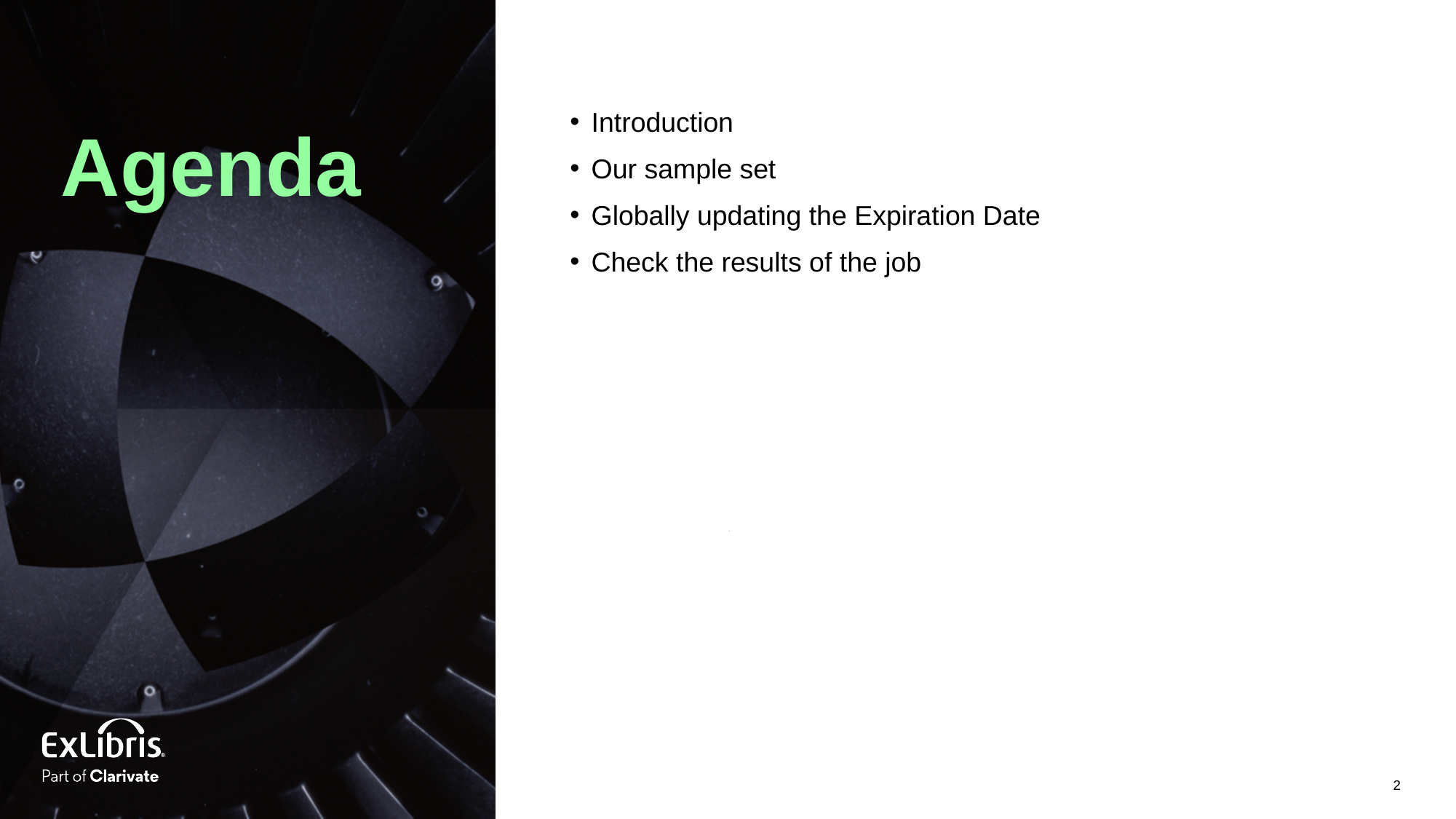

Introduction
Our sample set
Globally updating the Expiration Date
Check the results of the job
Agenda
2